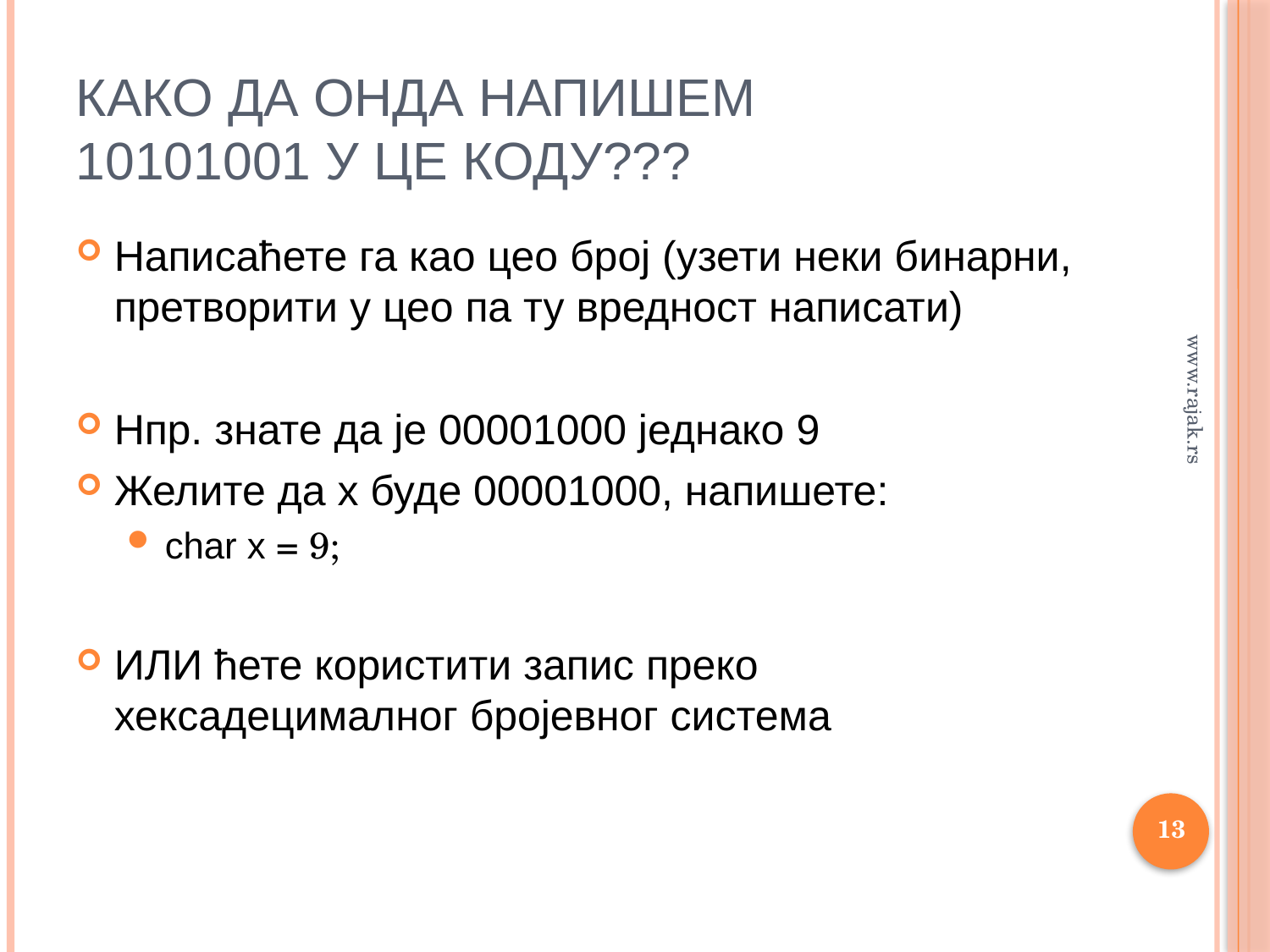

# Како да онда напишем 10101001 у Це коду???
Написаћете га као цео број (узети неки бинарни, претворити у цео па ту вредност написати)

Нпр. знате да је 00001000 једнако 9
Желите да х буде 00001000, напишете:
char x = 9;

ИЛИ ћете користити запис преко хексадецималног бројевног система
www.rajak.rs
13